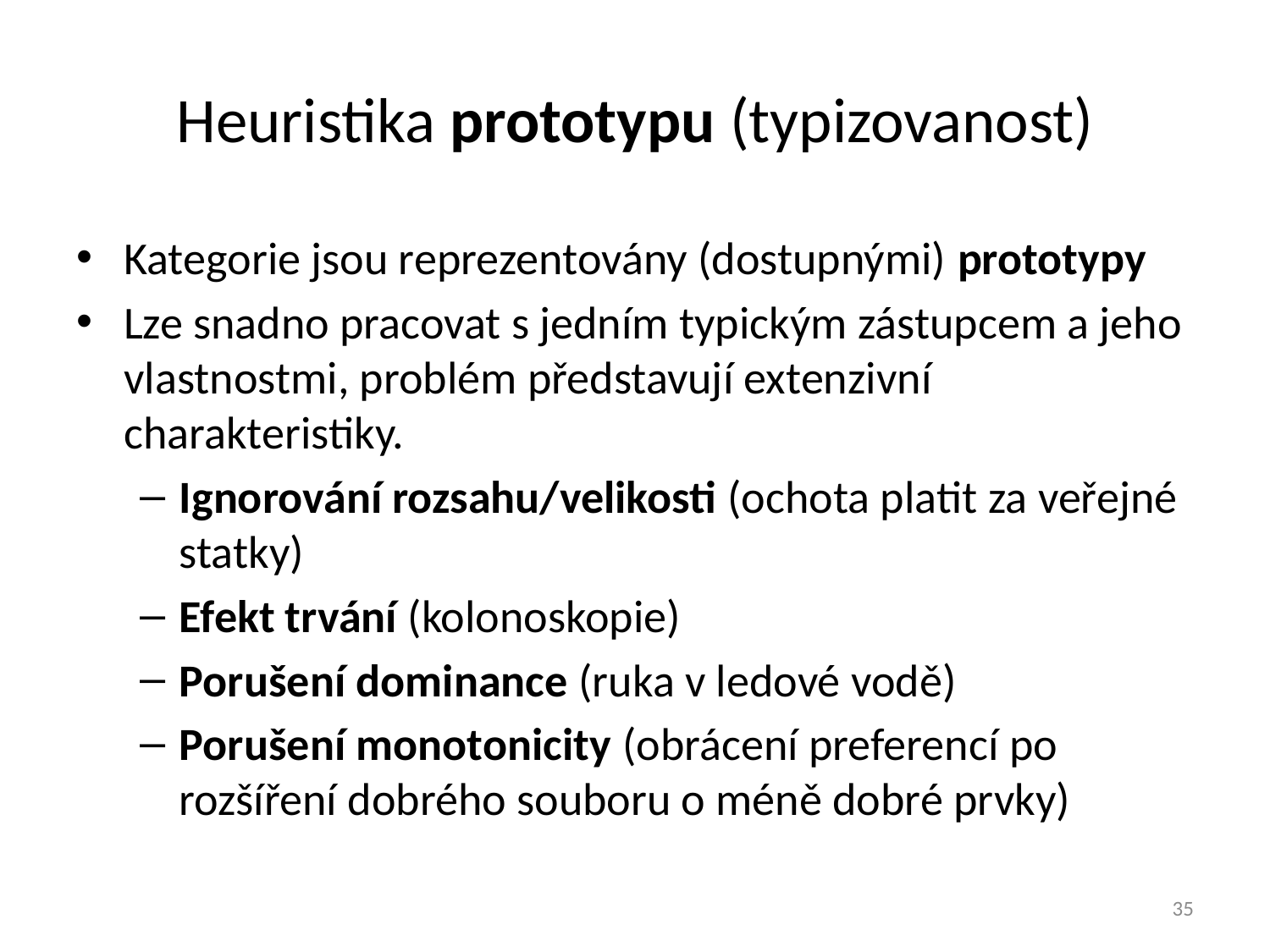

# Heuristika prototypu (typizovanost)
Kategorie jsou reprezentovány (dostupnými) prototypy
Lze snadno pracovat s jedním typickým zástupcem a jeho vlastnostmi, problém představují extenzivní charakteristiky.
Ignorování rozsahu/velikosti (ochota platit za veřejné statky)
Efekt trvání (kolonoskopie)
Porušení dominance (ruka v ledové vodě)
Porušení monotonicity (obrácení preferencí po rozšíření dobrého souboru o méně dobré prvky)
35